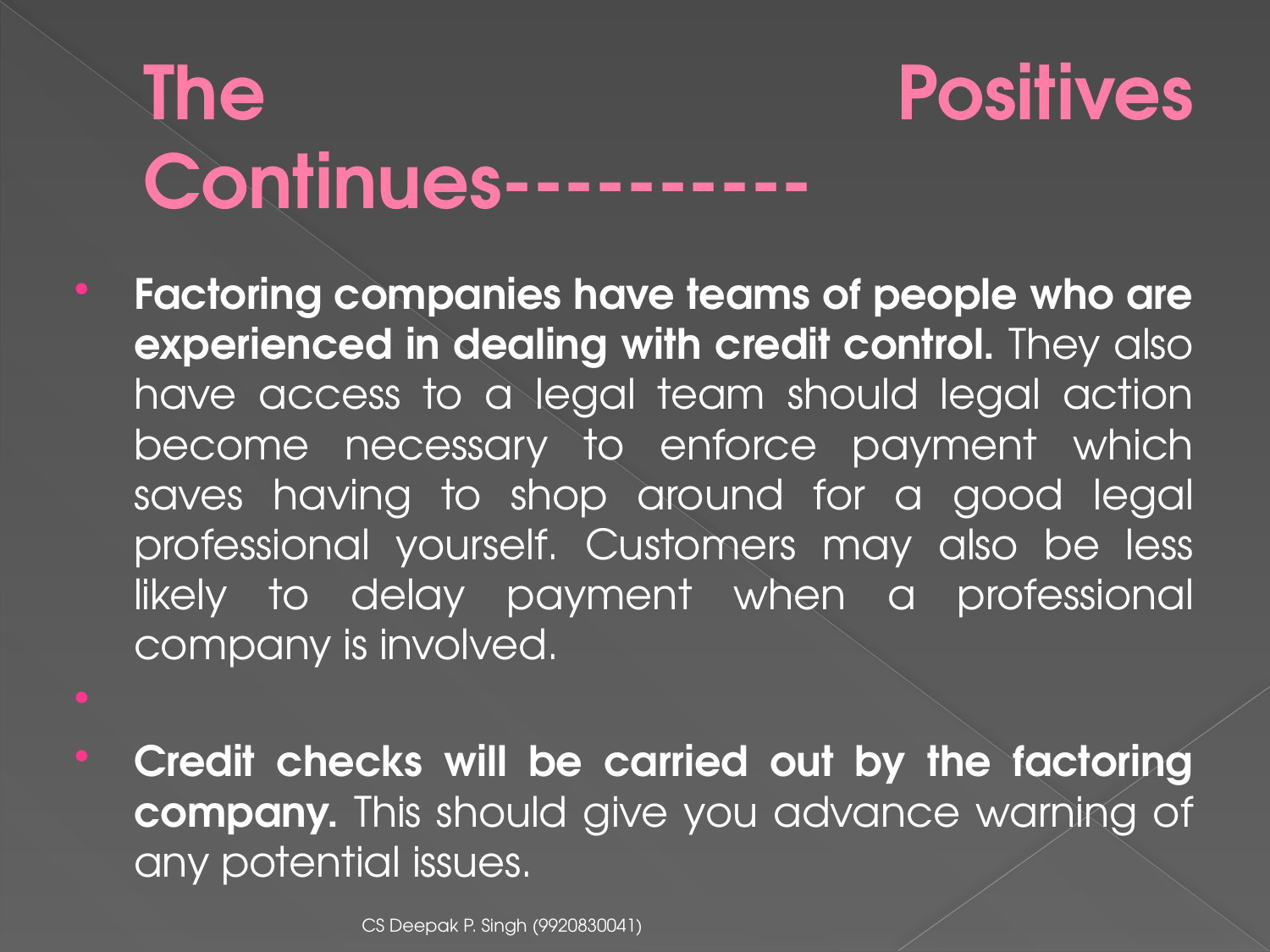

# The Positives Continues----------
Factoring companies have teams of people who are experienced in dealing with credit control. They also have access to a legal team should legal action become necessary to enforce payment which saves having to shop around for a good legal professional yourself. Customers may also be less likely to delay payment when a professional company is involved.

Credit checks will be carried out by the factoring company. This should give you advance warning of any potential issues.

CS Deepak P. Singh (9920830041)